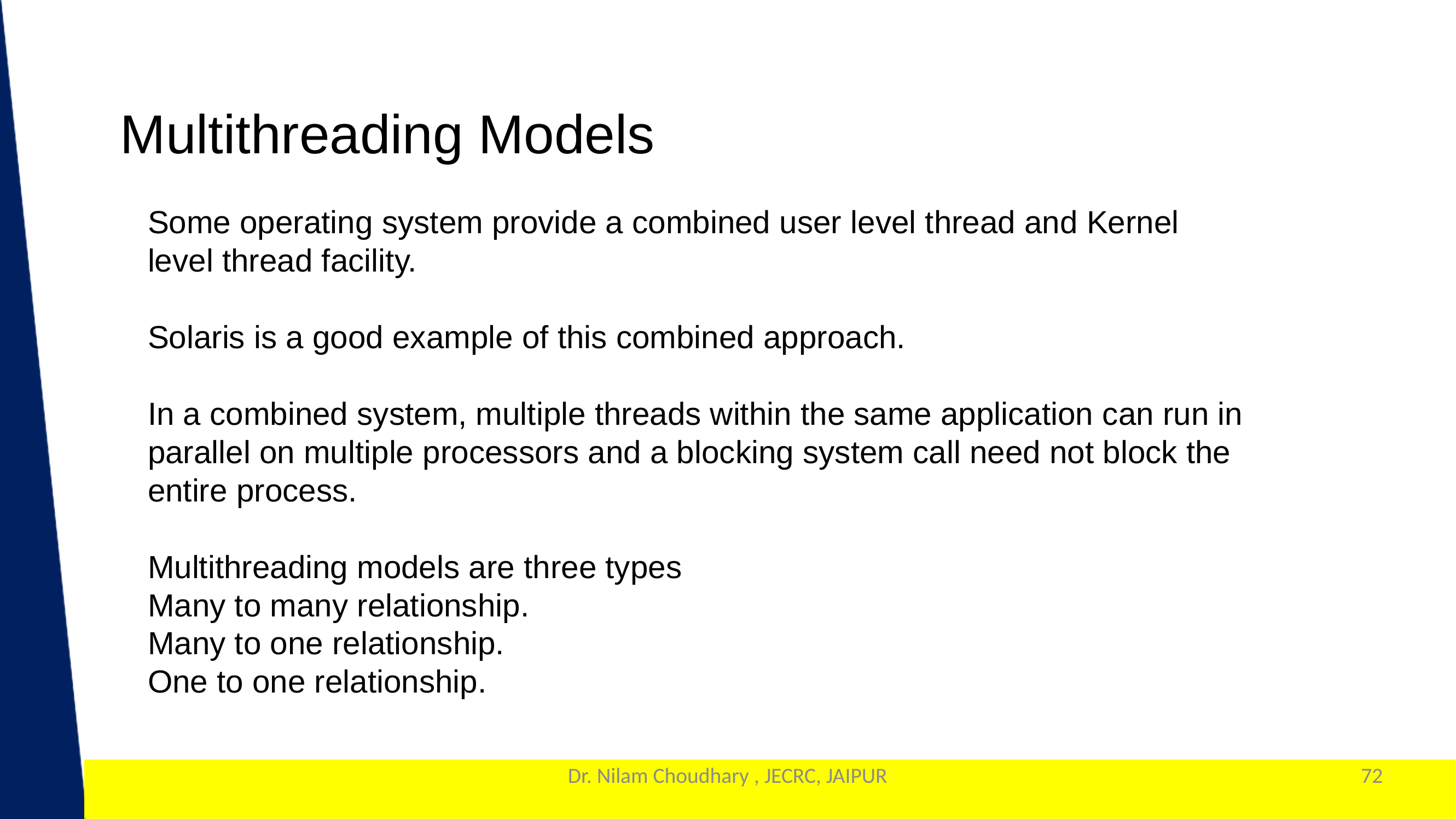

Multithreading Models
Some operating system provide a combined user level thread and Kernel level thread facility.

Solaris is a good example of this combined approach.

In a combined system, multiple threads within the same application can run in parallel on multiple processors and a blocking system call need not block the entire process.

Multithreading models are three types
Many to many relationship.
Many to one relationship.
One to one relationship.
Dr. Nilam Choudhary , JECRC, JAIPUR
72
1